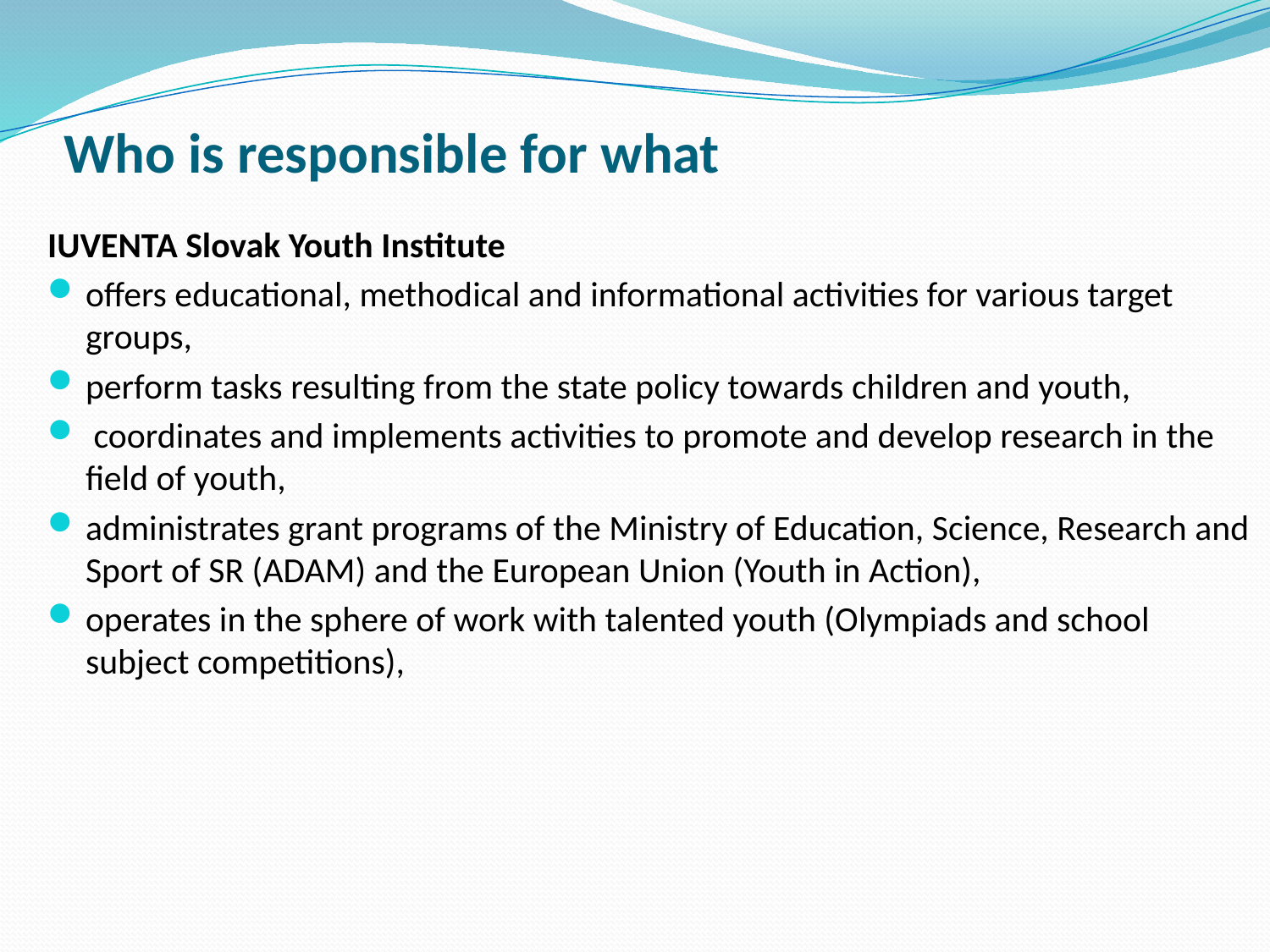

# Who is responsible for what
IUVENTA Slovak Youth Institute
offers educational, methodical and informational activities for various target groups,
perform tasks resulting from the state policy towards children and youth,
 coordinates and implements activities to promote and develop research in the field of youth,
administrates grant programs of the Ministry of Education, Science, Research and Sport of SR (ADAM) and the European Union (Youth in Action),
operates in the sphere of work with talented youth (Olympiads and school subject competitions),